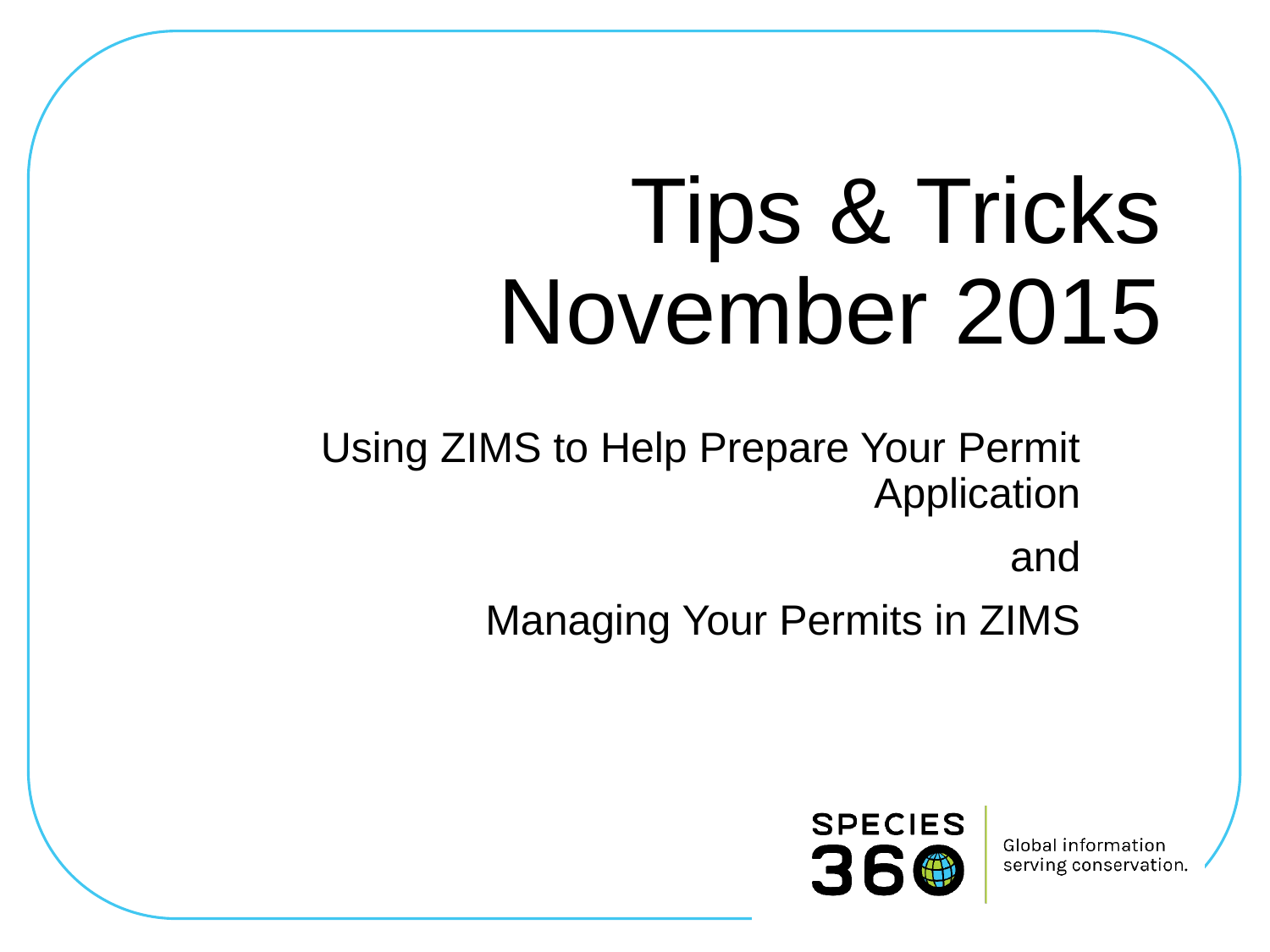

# Tips & Tricks November 2015
Using ZIMS to Help Prepare Your Permit Application
and
Managing Your Permits in ZIMS